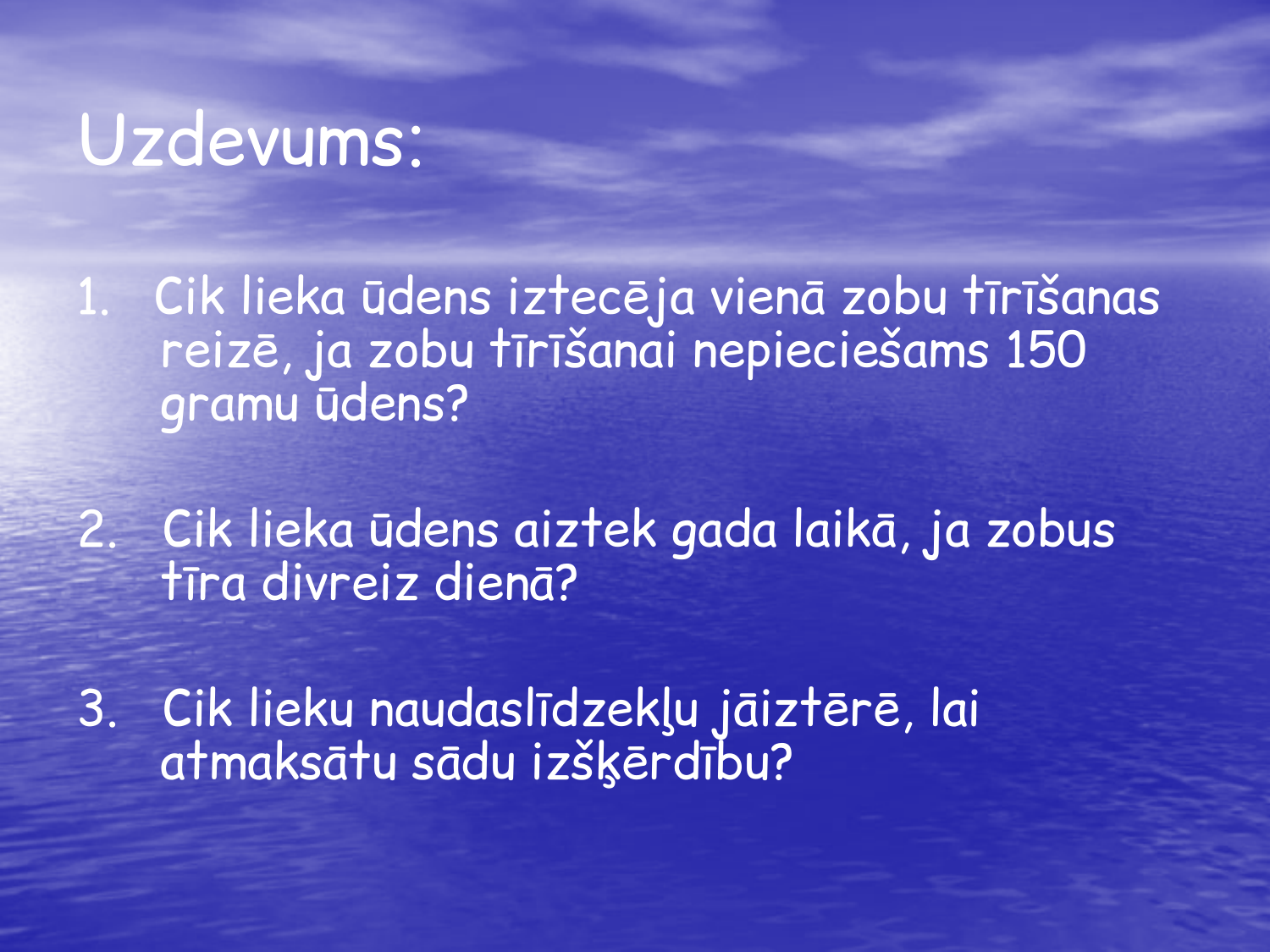

# Uzdevums:
1.   Cik lieka ūdens iztecēja vienā zobu tīrīšanas reizē, ja zobu tīrīšanai nepieciešams 150 gramu ūdens?

2.   Cik lieka ūdens aiztek gada laikā, ja zobus tīra divreiz dienā?

3.   Cik lieku naudaslīdzekļu jāiztērē, lai atmaksātu sādu izšķērdību?